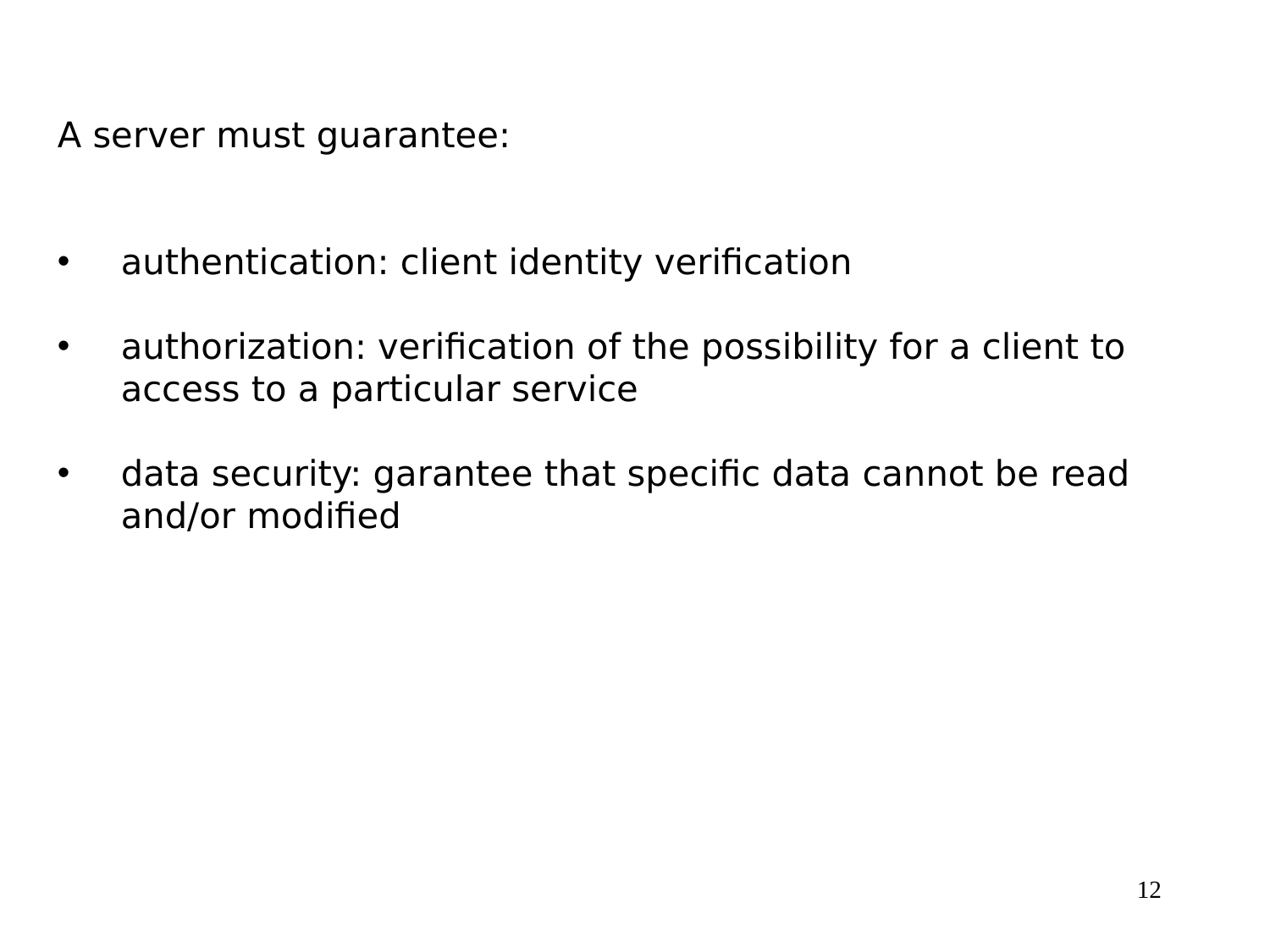

A server must guarantee:

authentication: client identity verification

authorization: verification of the possibility for a client to access to a particular service

data security: garantee that specific data cannot be read and/or modified
12